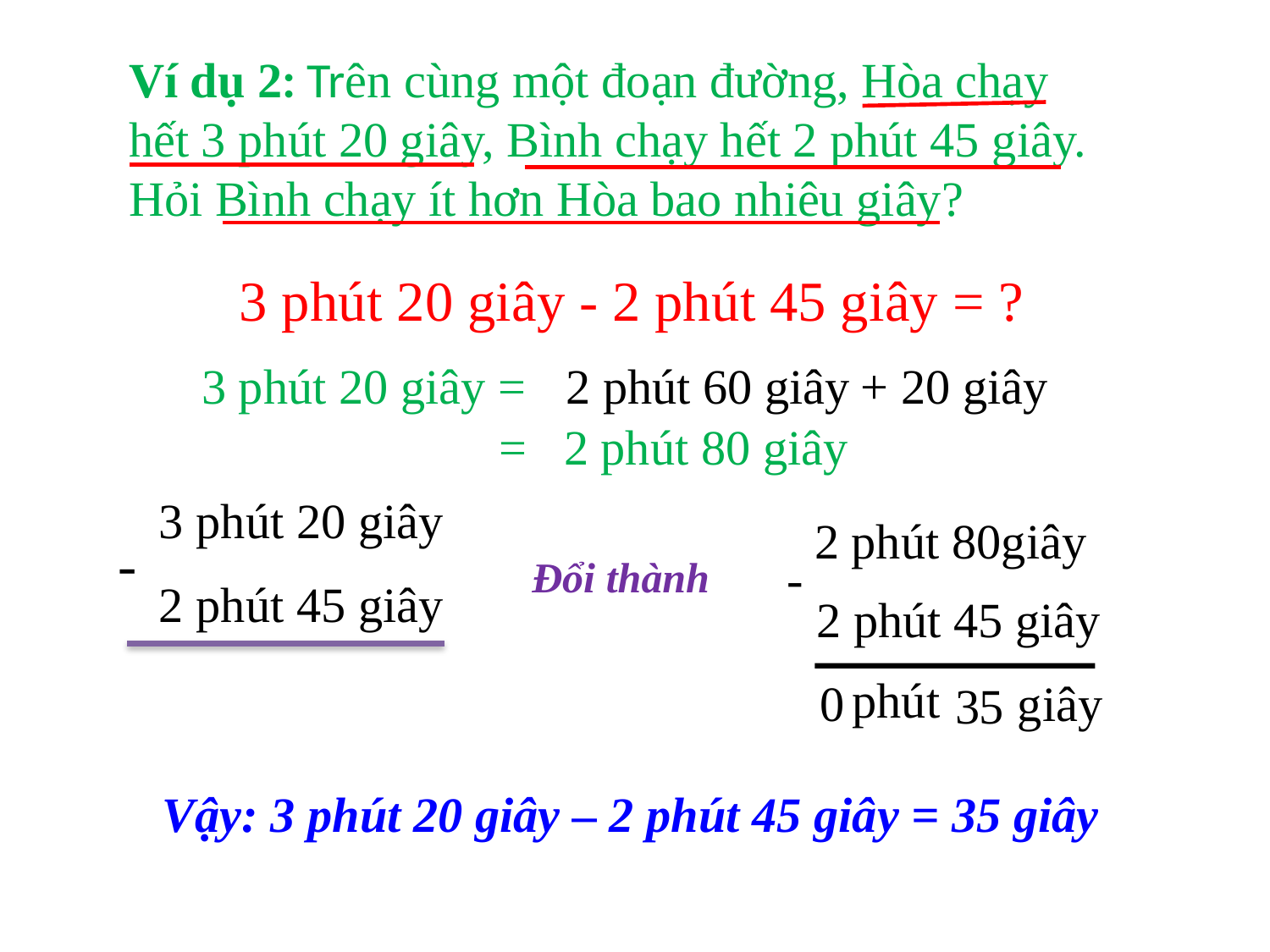

Ví dụ 2: Trên cùng một đoạn đường, Hòa chạy hết 3 phút 20 giây, Bình chạy hết 2 phút 45 giây. Hỏi Bình chạy ít hơn Hòa bao nhiêu giây?
3 phút 20 giây - 2 phút 45 giây = ?
3 phút 20 giây =
2 phút 60 giây
+ 20 giây
=   2 phút 80 giây
 3 phút 20 giây
 2 phút 45 giây
2 phút 80giây
-
-
Đổi thành
2 phút 45 giây
phút

giây
0
3
5
Vậy: 3 phút 20 giây – 2 phút 45 giây = 35 giây